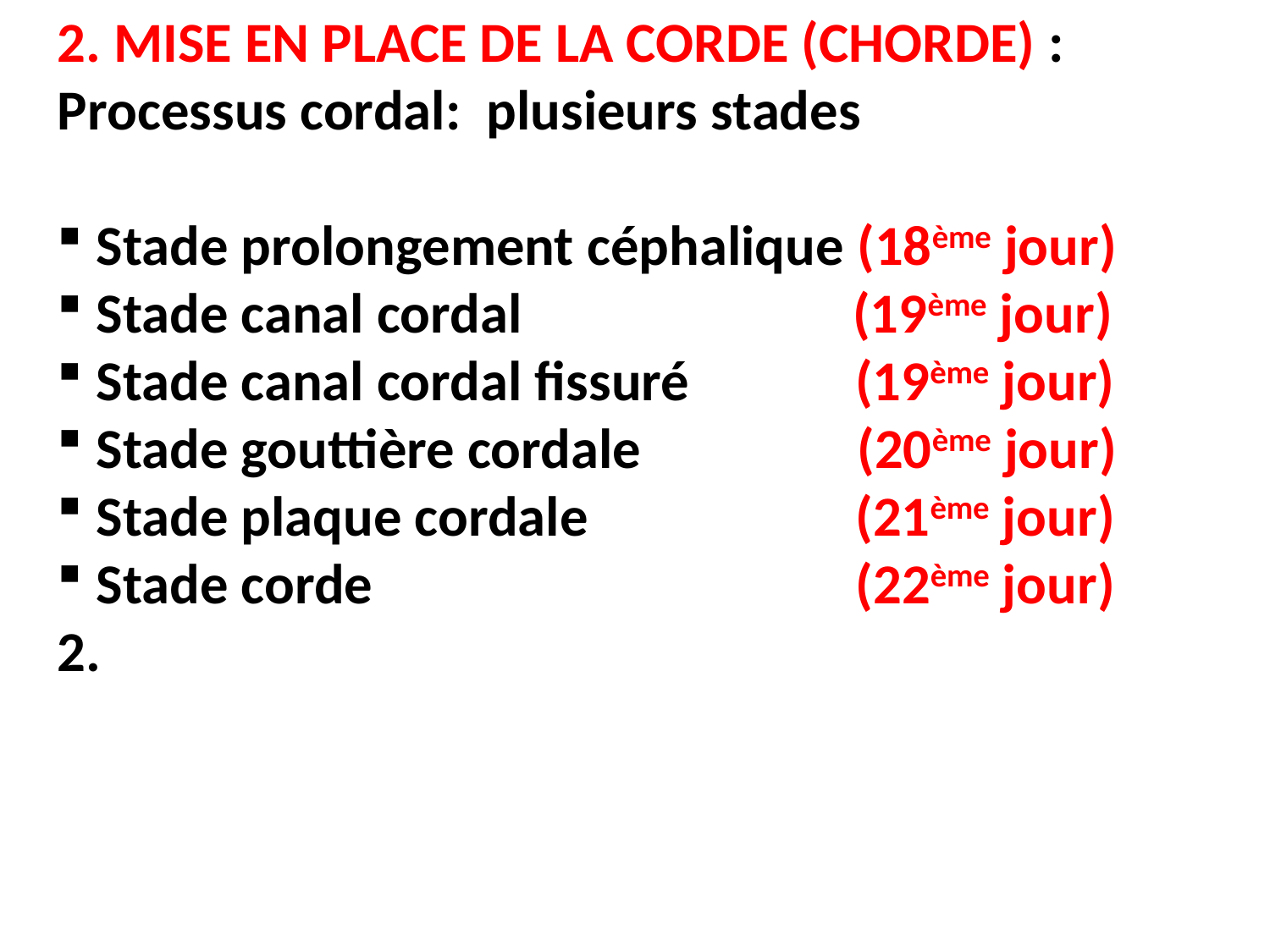

2. MISE EN PLACE DE LA CORDE (CHORDE) :
Processus cordal:  plusieurs stades

 Stade prolongement céphalique (18ème jour)
 Stade canal cordal                          (19ème jour)
 Stade canal cordal fissuré             (19ème jour)
 Stade gouttière cordale                 (20ème jour)
 Stade plaque cordale                     (21ème jour)
 Stade corde                                      (22ème jour)
2.